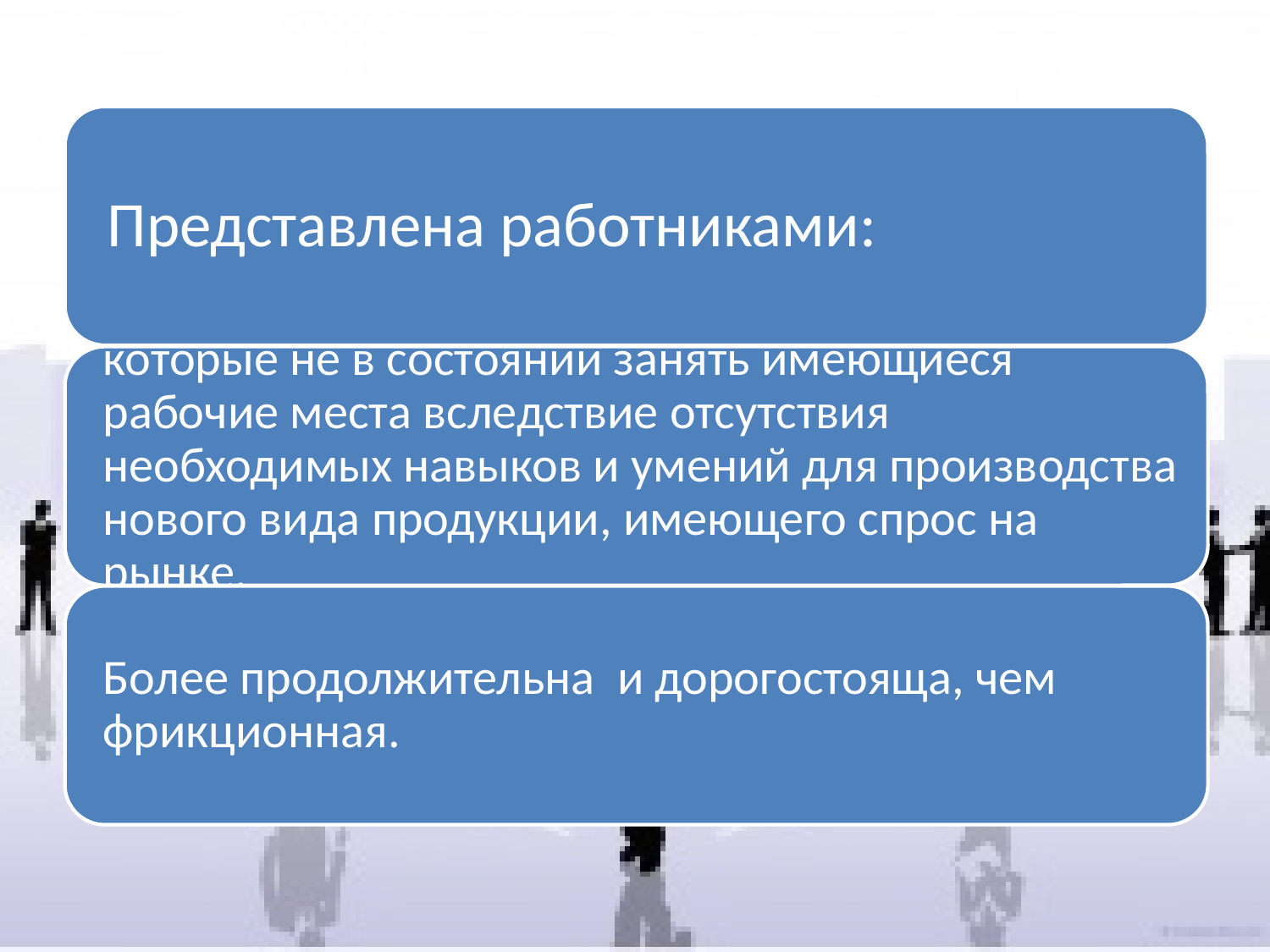

Представлена работниками:
которые не в состоянии занять имеющиеся рабочие места вследствие отсутствия необходимых навыков и умений для производства нового вида продукции, имеющего спрос на рынке.
Более продолжительна  и дорогостояща, чем фрикционная.